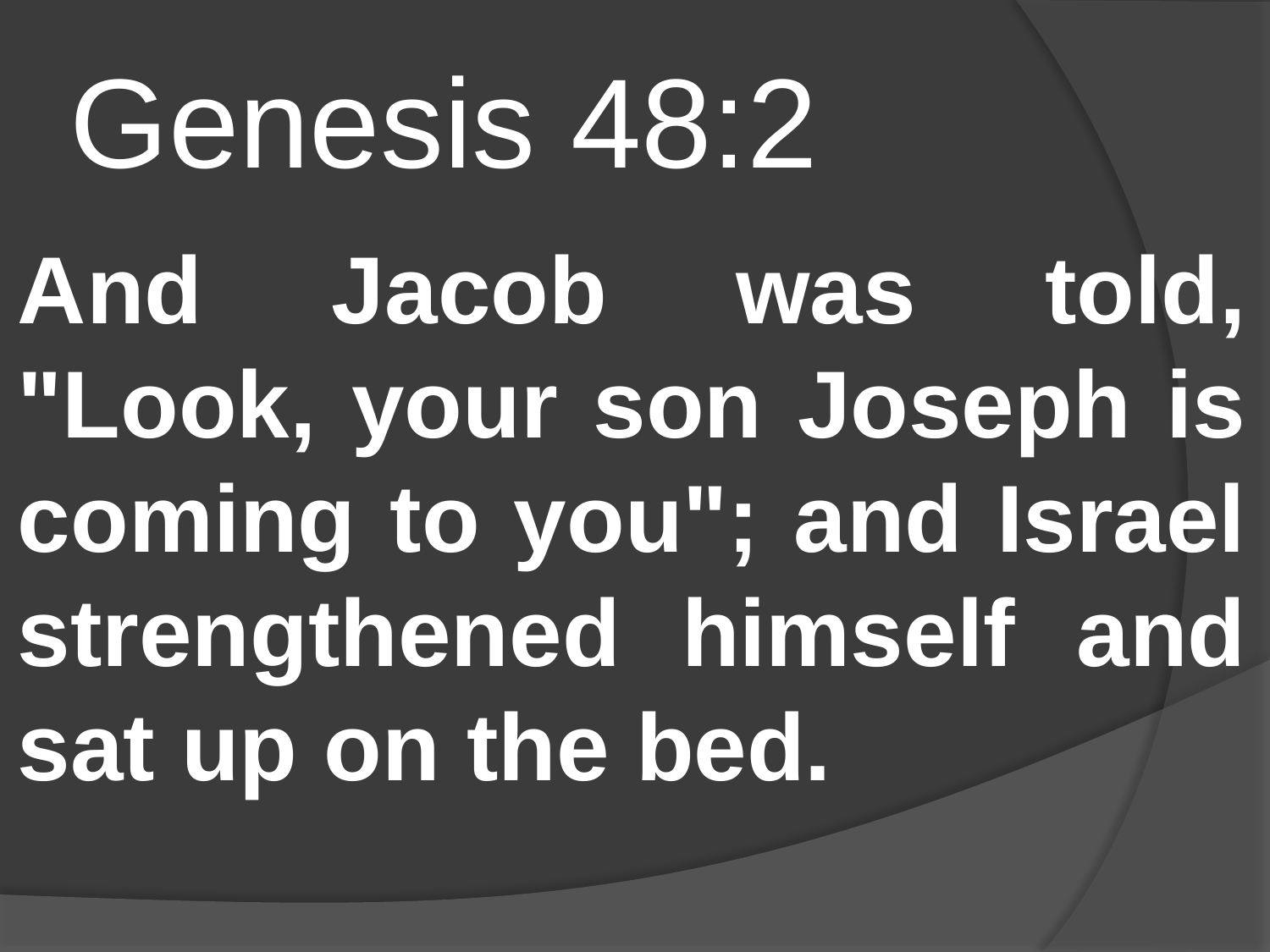

# Genesis 48:2
And Jacob was told, "Look, your son Joseph is coming to you"; and Israel strengthened himself and sat up on the bed.